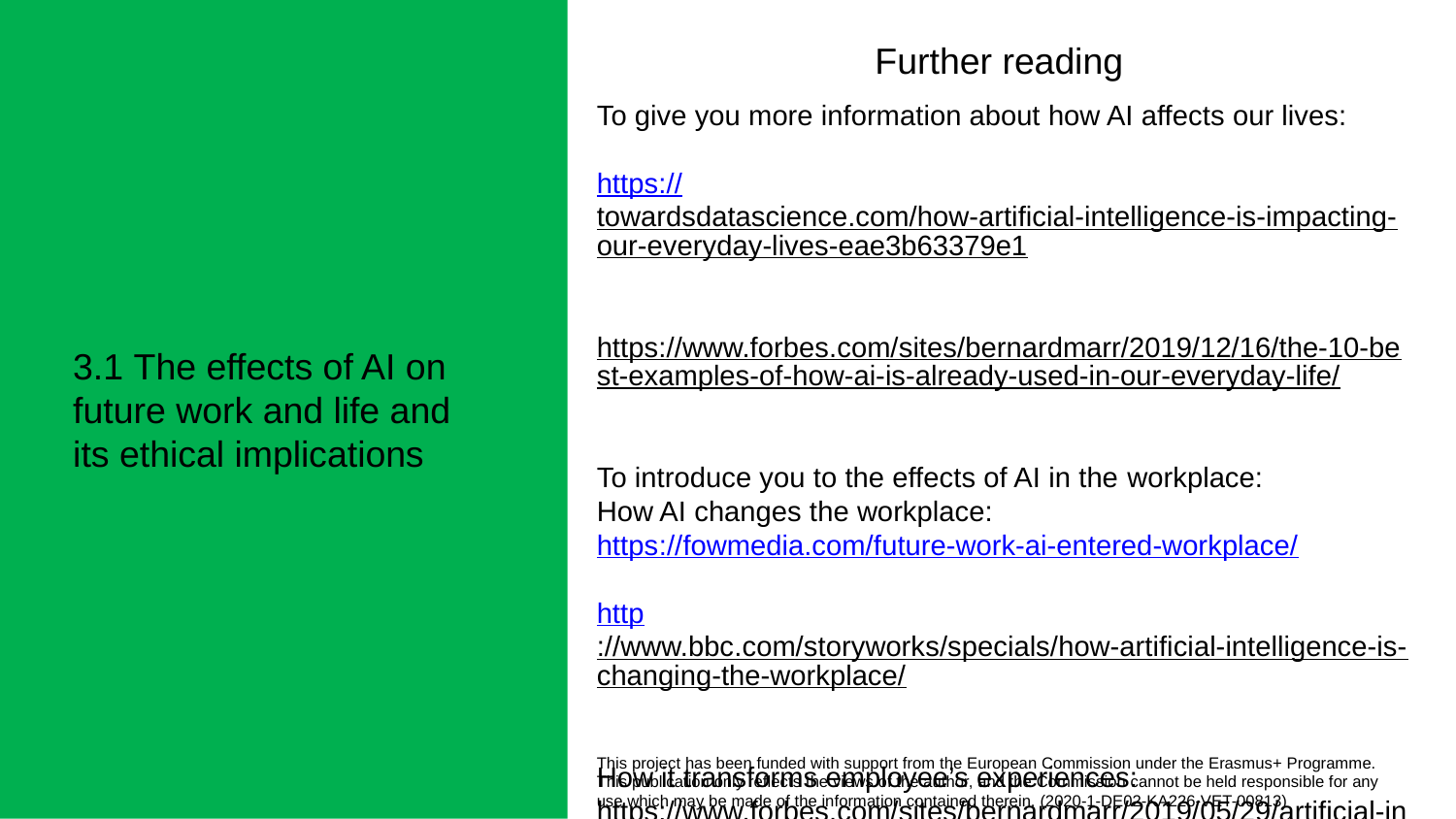

Further reading
To give you more information about how AI affects our lives:

https://towardsdatascience.com/how-artificial-intelligence-is-impacting-our-everyday-lives-eae3b63379e1

https://www.forbes.com/sites/bernardmarr/2019/12/16/the-10-best-examples-of-how-ai-is-already-used-in-our-everyday-life/

To introduce you to the effects of AI in the workplace:
How AI changes the workplace:
https://fowmedia.com/future-work-ai-entered-workplace/

http://www.bbc.com/storyworks/specials/how-artificial-intelligence-is-changing-the-workplace/

How it transforms employee’s experiences:
https://www.forbes.com/sites/bernardmarr/2019/05/29/artificial-intelligence-in-the-workplace-how-ai-is-transforming-your-employee-experience/
3.1 The effects of AI on future work and life and its ethical implications
This project has been funded with support from the European Commission under the Erasmus+ Programme.
This publication only reflects the views of the author, and the Commission cannot be held responsible for any
use which may be made of the information contained therein. (2020-1-DE02-KA226-VET-00813)